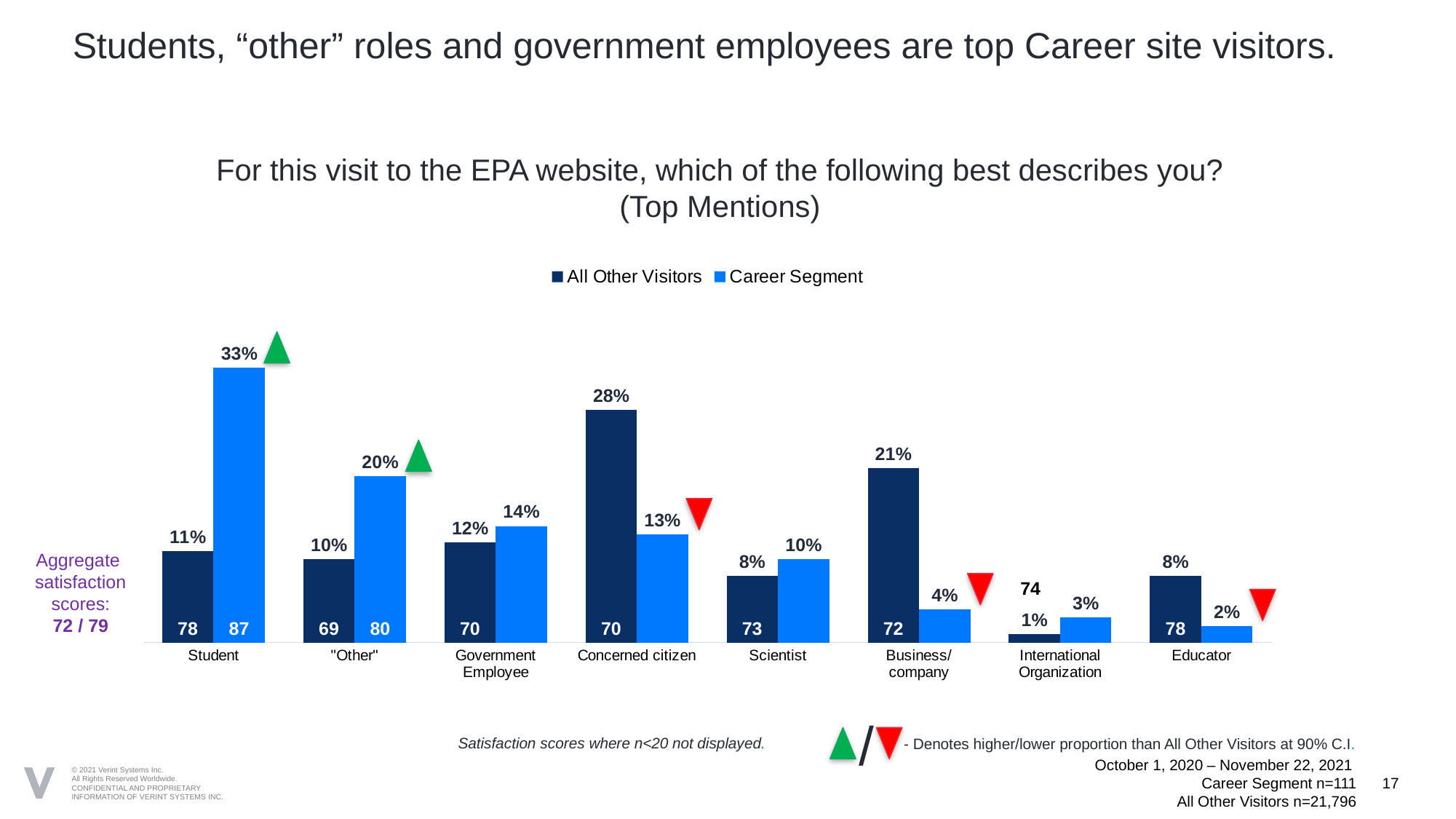

# Students, “other” roles and government employees are top Career site visitors.
For this visit to the EPA website, which of the following best describes you? (Top Mentions)

### Chart

| Category | All Other Visitors | Career Segment | Desktop | Mobile |
|---|---|---|---|---|
| Student | 0.11 | 0.33 | 78.0 | 87.0 |
| "Other" | 0.1 | 0.2 | 69.0 | 80.0 |
| Government Employee | 0.12 | 0.14 | 70.0 | None |
| Concerned citizen | 0.28 | 0.13 | 70.0 | None |
| Scientist | 0.08 | 0.1 | 73.0 | None |
| Business/
company | 0.21 | 0.04 | 72.0 | None |
| International Organization | 0.01 | 0.03 | 74.0 | None |
| Educator | 0.08 | 0.02 | 78.0 | None |

Aggregate
satisfaction scores:
72 / 79
74

/

 - Denotes higher/lower proportion than All Other Visitors at 90% C.I.
Satisfaction scores where n<20 not displayed.

October 1, 2020 – November 22, 2021
Career Segment n=111
All Other Visitors n=21,796
17